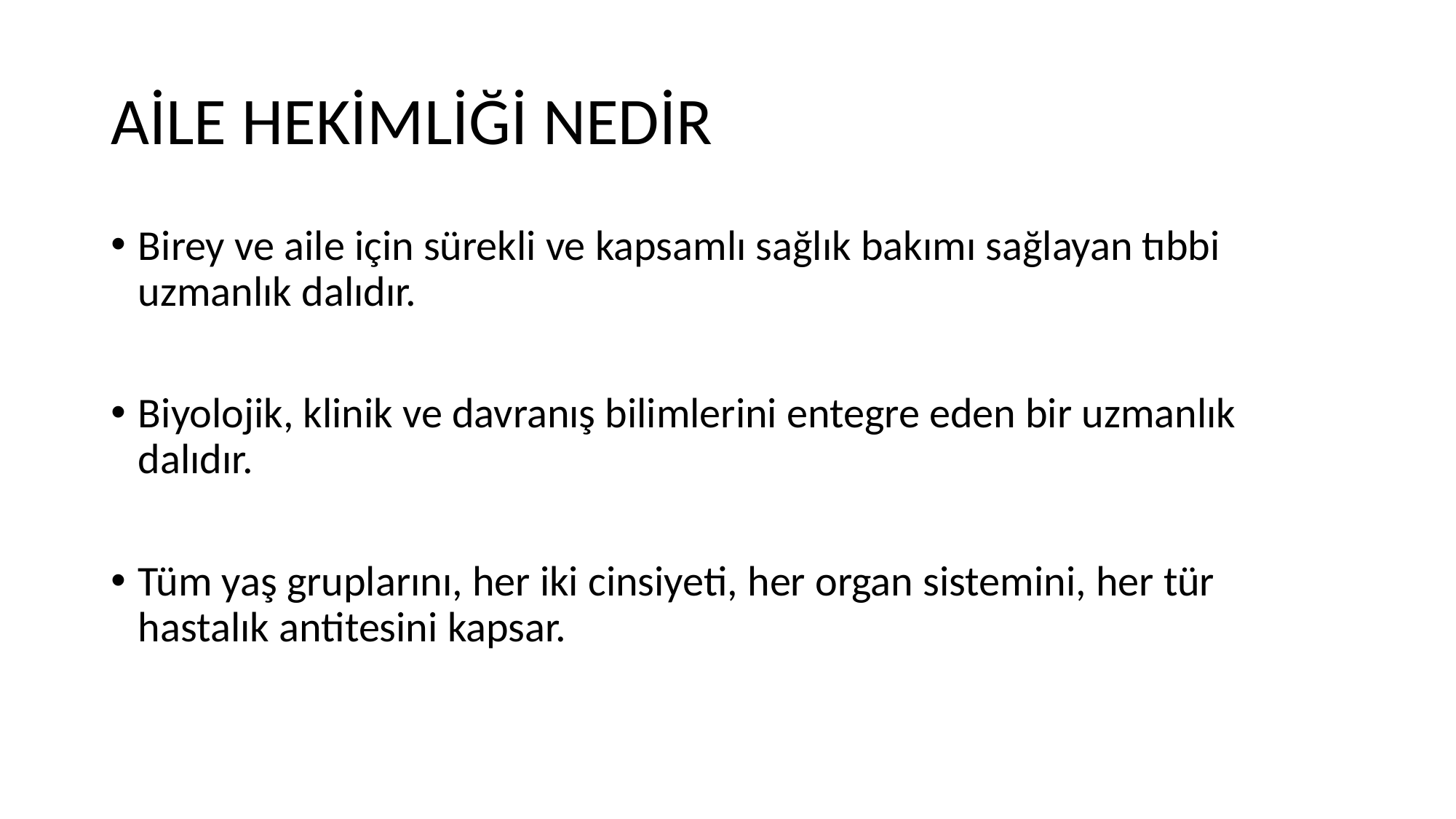

# AİLE HEKİMLİĞİ NEDİR
Birey ve aile için sürekli ve kapsamlı sağlık bakımı sağlayan tıbbi uzmanlık dalıdır.

Biyolojik, klinik ve davranış bilimlerini entegre eden bir uzmanlık dalıdır.

Tüm yaş gruplarını, her iki cinsiyeti, her organ sistemini, her tür hastalık antitesini kapsar.